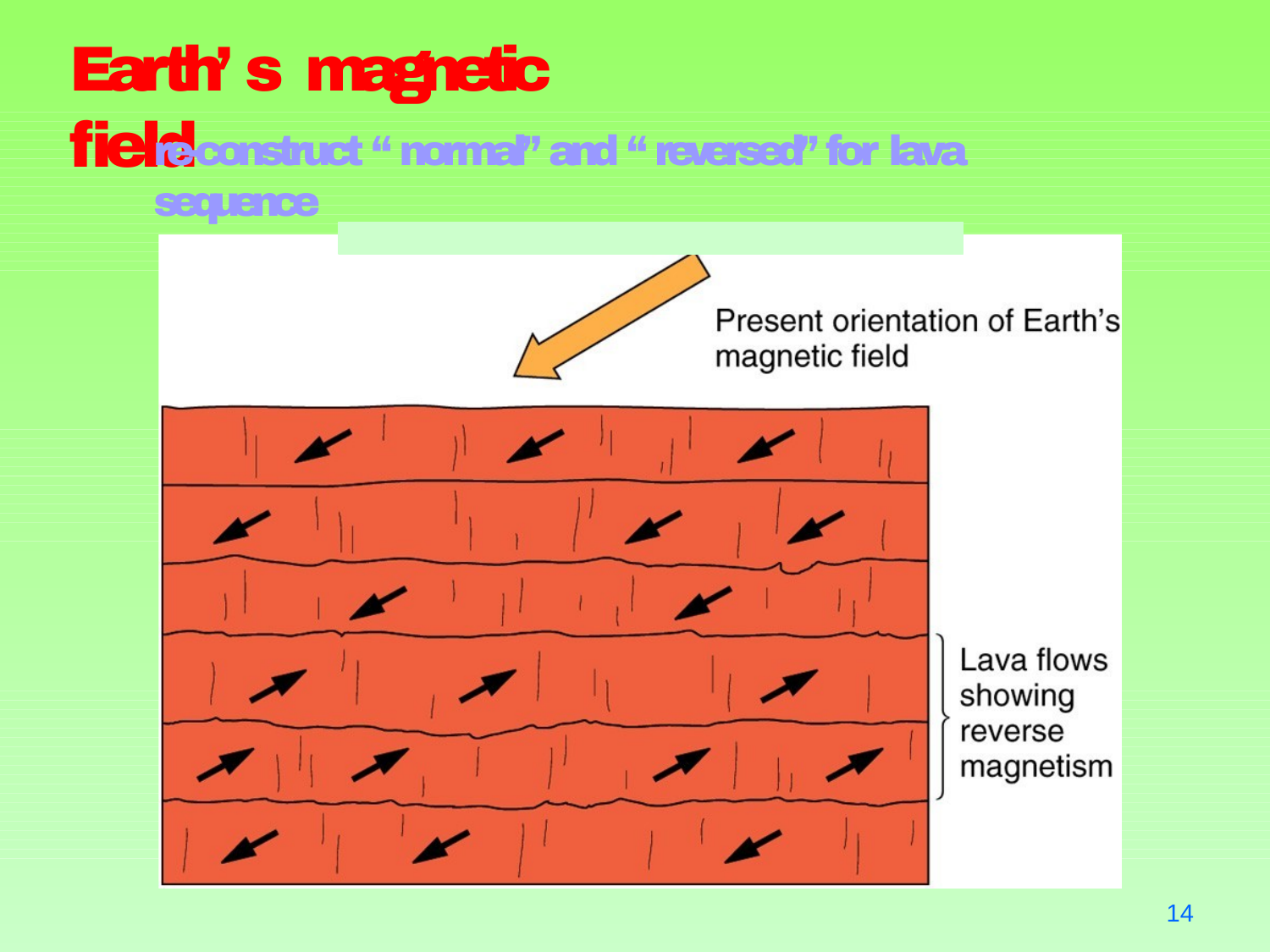

Earth’ s magnetic field
re-construct “ normal” and “ reversed” for lava sequence

14